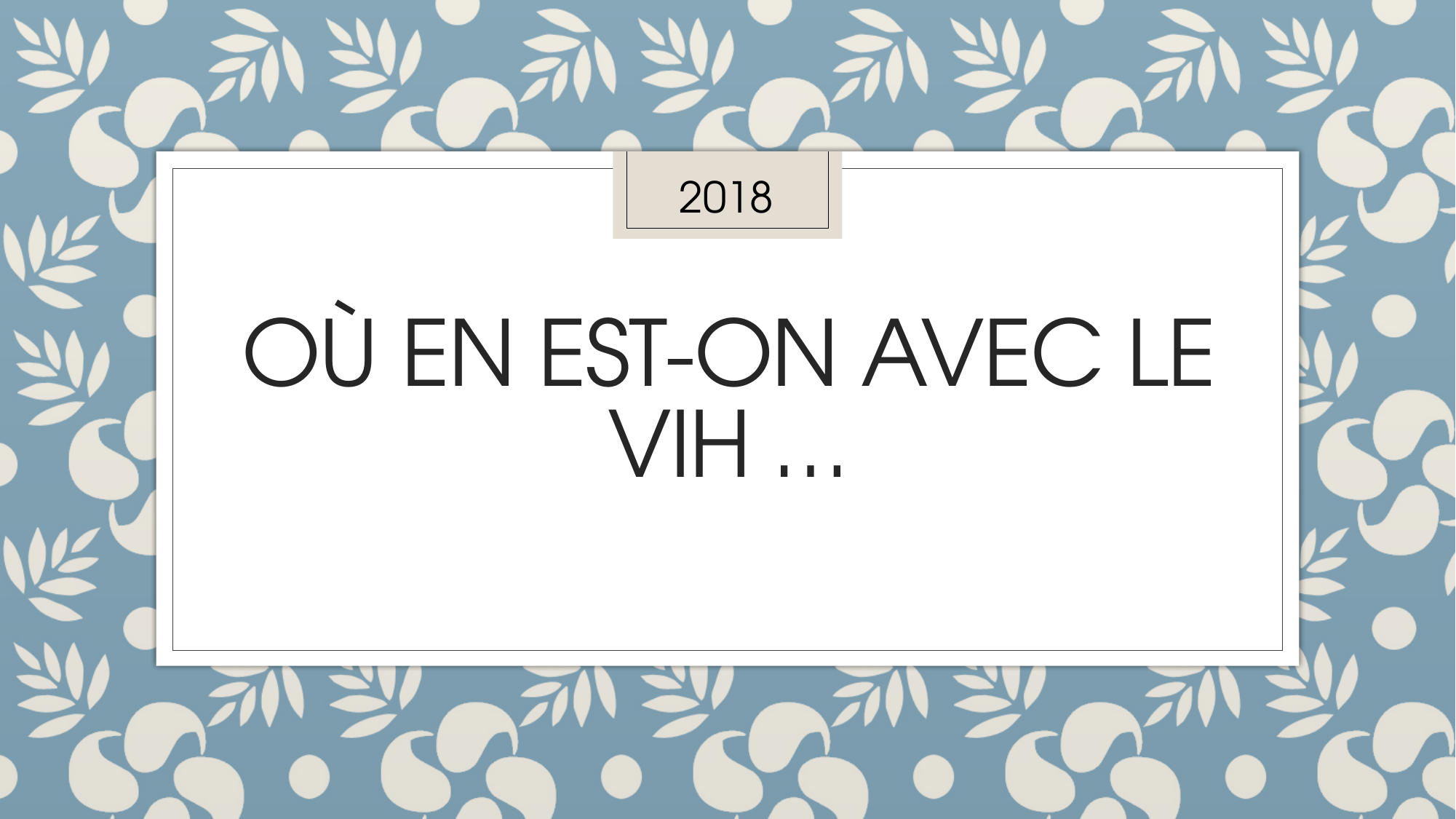

2018
# Où en est-on avec le VIH …